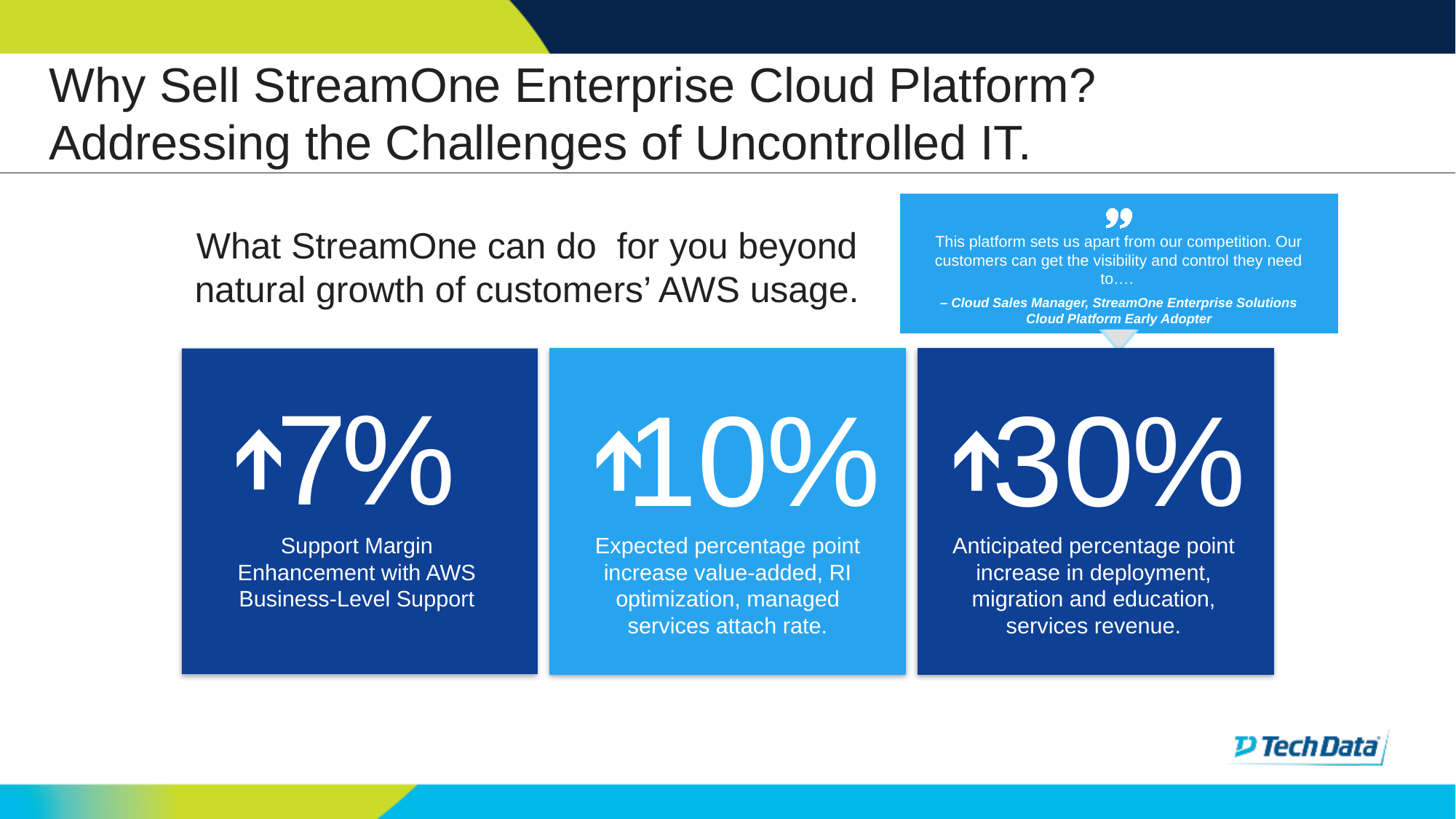

Why Sell StreamOne Enterprise Cloud Platform?  Addressing the Challenges of Uncontrolled IT.
This platform sets us apart from our competition. Our customers can get the visibility and control they need to….
– Cloud Sales Manager, StreamOne Enterprise Solutions Cloud Platform Early Adopter

# What StreamOne can do  for you beyond natural growth of customers’ AWS usage.

7%

10%

30%

Support Margin Enhancement with AWS Business-Level Support
Expected percentage point increase value-added, RI optimization, managed services attach rate.
Anticipated percentage point increase in deployment, migration and education, services revenue.